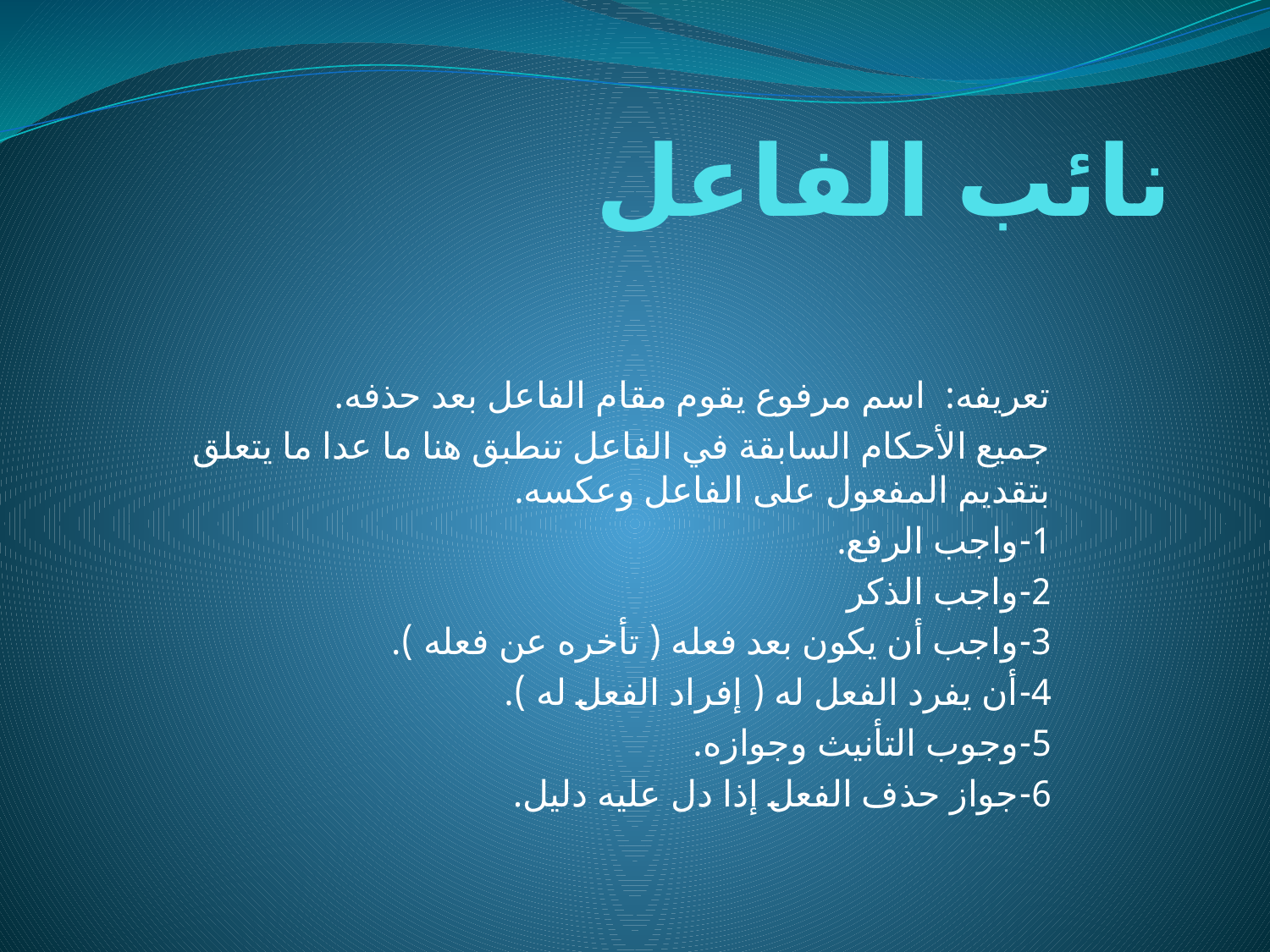

# نائب الفاعل
تعريفه:  اسم مرفوع يقوم مقام الفاعل بعد حذفه.
جميع الأحكام السابقة في الفاعل تنطبق هنا ما عدا ما يتعلق بتقديم المفعول على الفاعل وعكسه.
1-	واجب الرفع.
2-	واجب الذكر
3-	واجب أن يكون بعد فعله ( تأخره عن فعله ).
4-	أن يفرد الفعل له ( إفراد الفعل له ).
5-	وجوب التأنيث وجوازه.
6-	جواز حذف الفعل إذا دل عليه دليل.